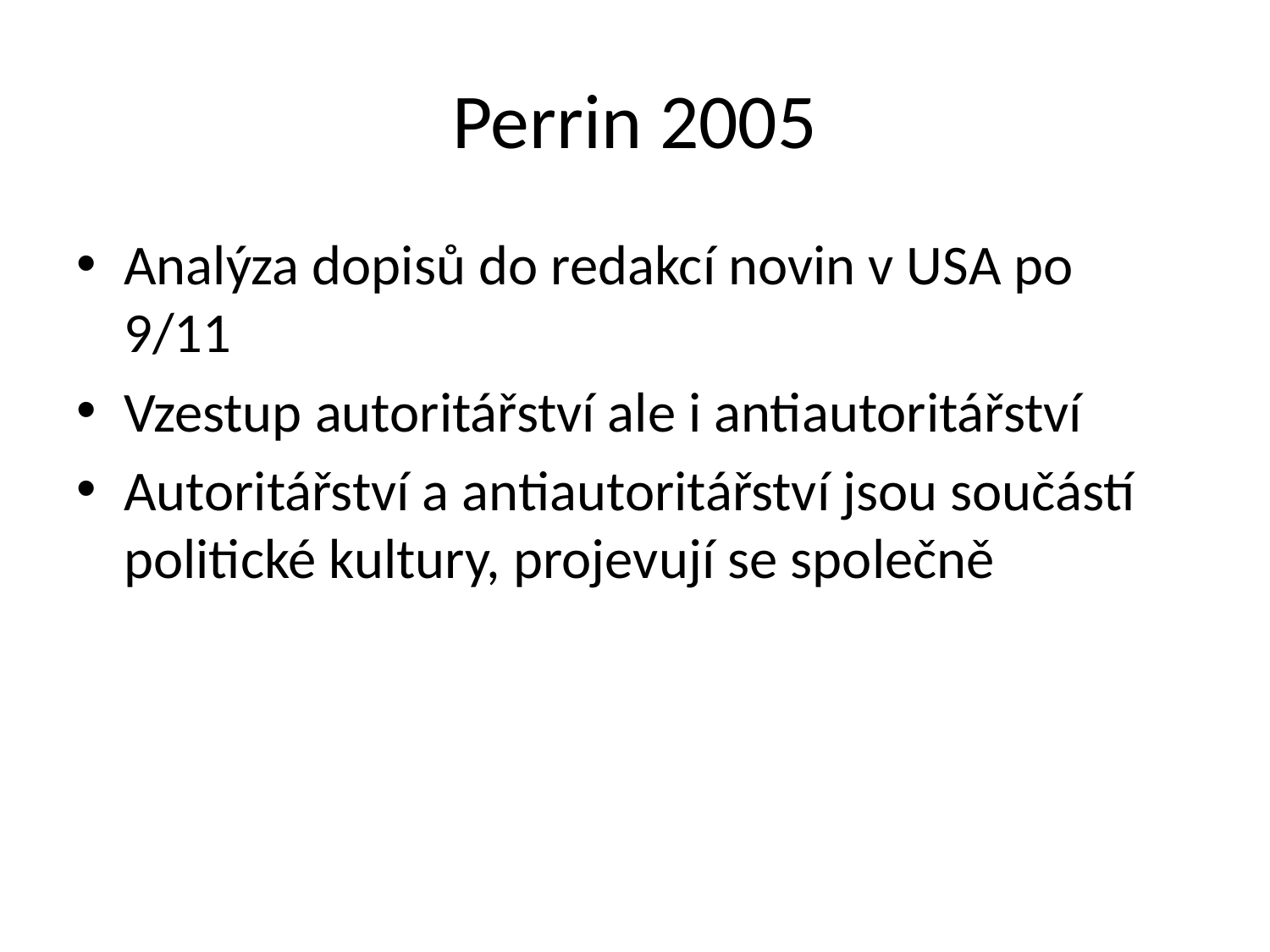

# Perrin 2005
Analýza dopisů do redakcí novin v USA po 9/11
Vzestup autoritářství ale i antiautoritářství
Autoritářství a antiautoritářství jsou součástí politické kultury, projevují se společně